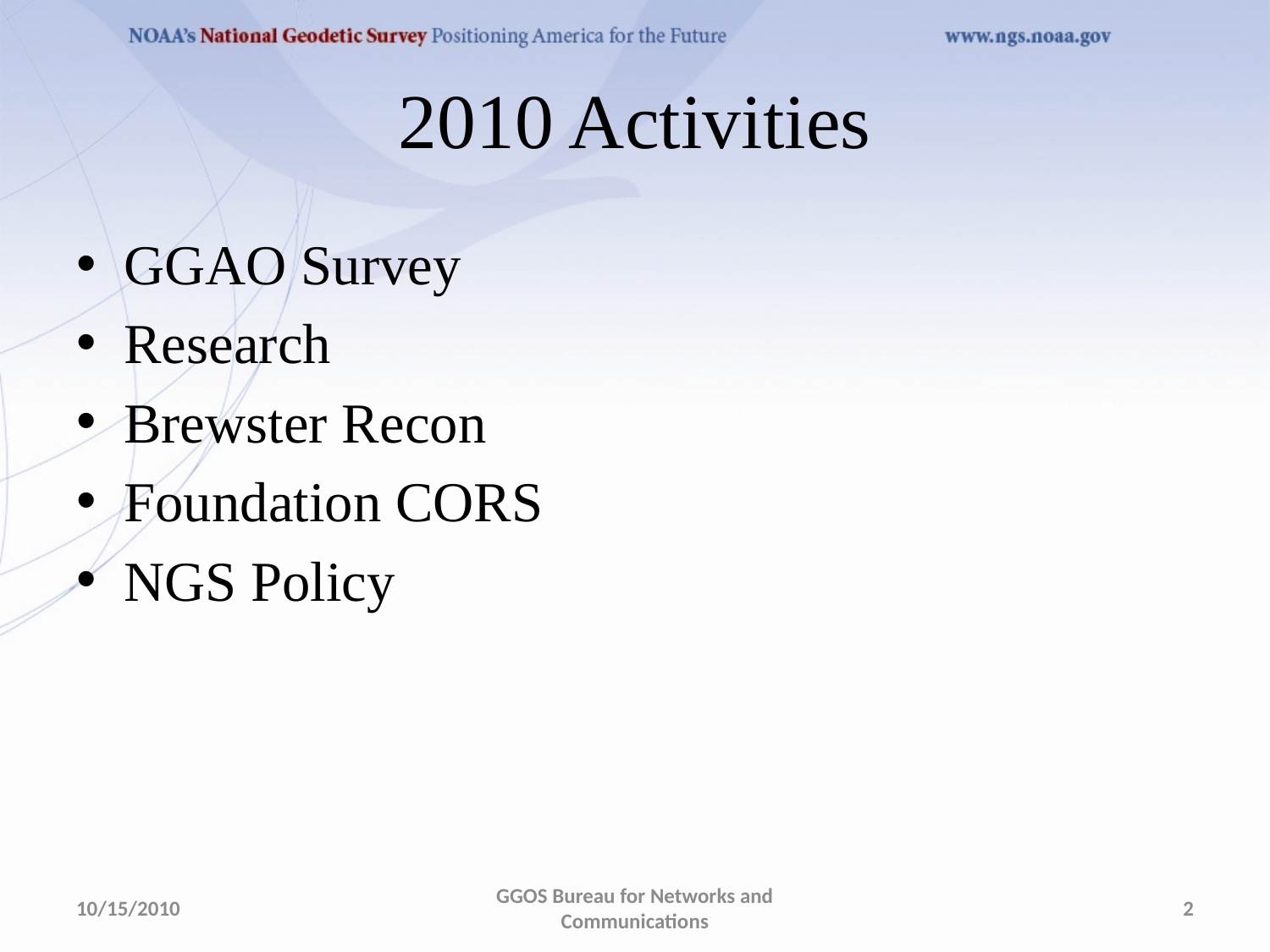

# 2010 Activities
GGAO Survey
Research
Brewster Recon
Foundation CORS
NGS Policy

10/15/2010
GGOS Bureau for Networks and Communications
2